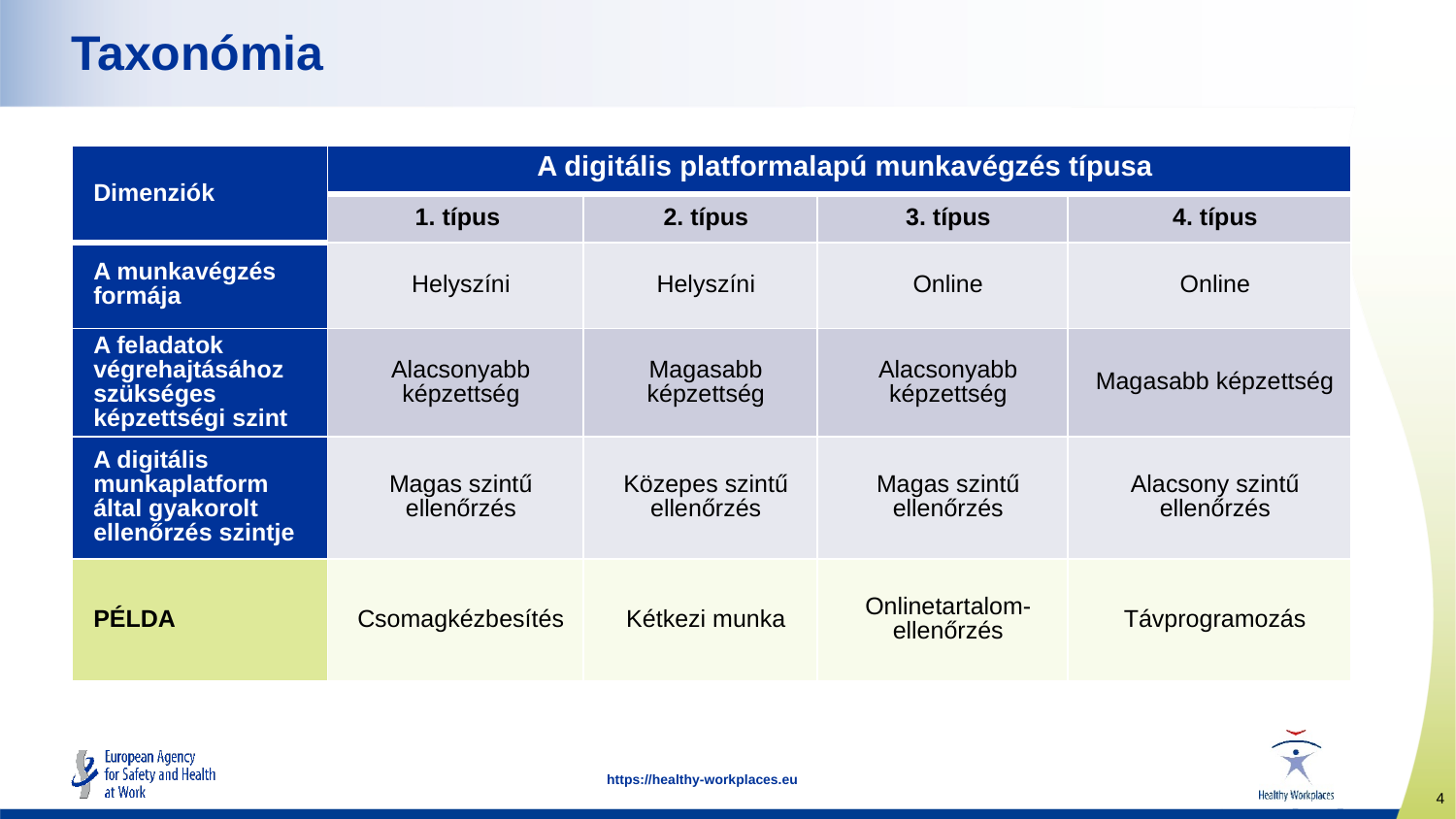

# Taxonómia
| Dimenziók | A digitális platformalapú munkavégzés típusa |  |  |  |
| --- | --- | --- | --- | --- |
|  | 1. típus | 2. típus | 3. típus | 4. típus |
| A munkavégzés formája | Helyszíni | Helyszíni | Online | Online |
| A feladatok végrehajtásához szükséges képzettségi szint | Alacsonyabb képzettség | Magasabb képzettség | Alacsonyabb képzettség | Magasabb képzettség |
| A digitális munkaplatform által gyakorolt ellenőrzés szintje | Magas szintű ellenőrzés | Közepes szintű ellenőrzés | Magas szintű ellenőrzés | Alacsony szintű ellenőrzés |
| PÉLDA | Csomagkézbesítés | Kétkezi munka | Onlinetartalom-ellenőrzés | Távprogramozás |